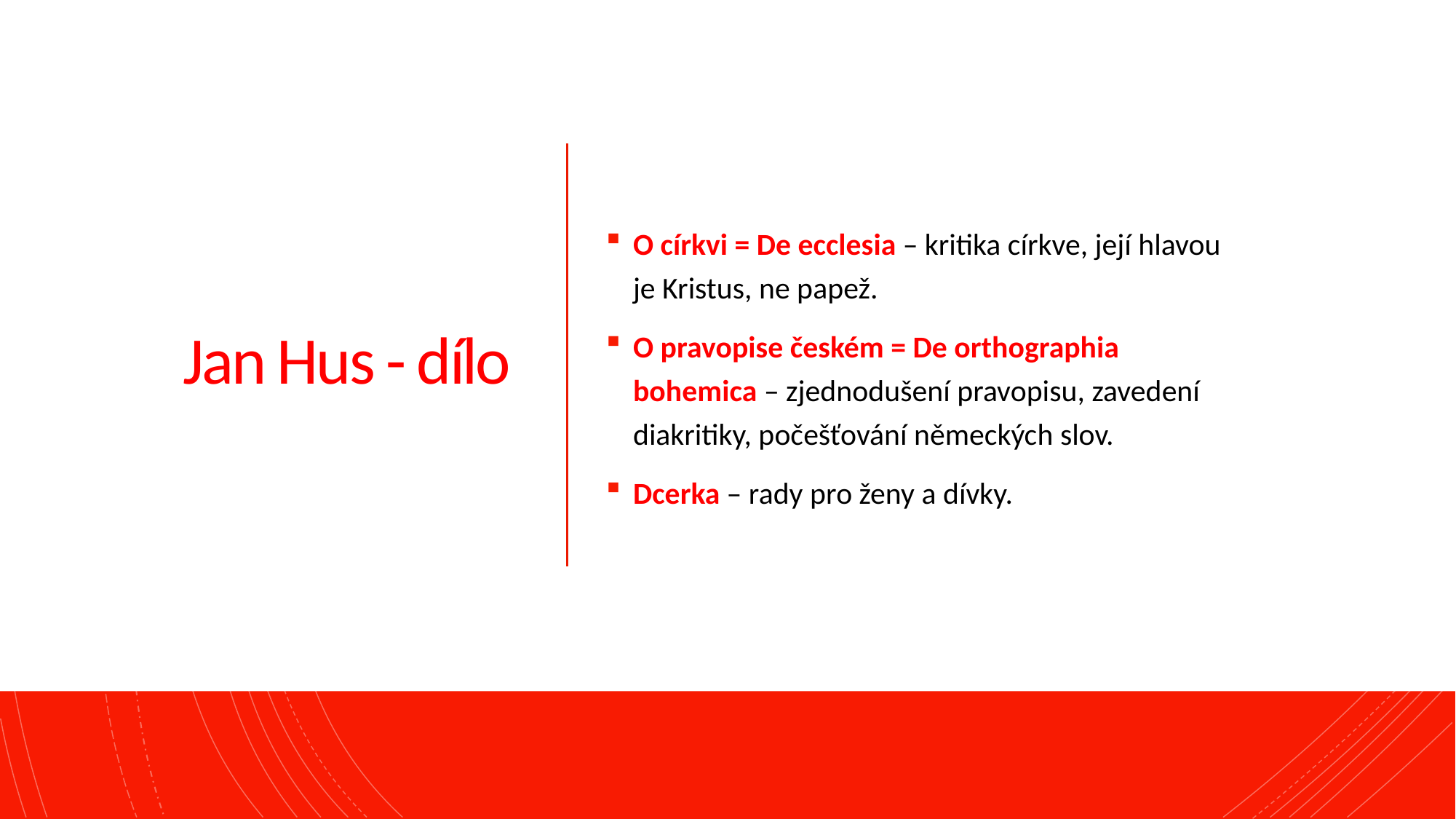

# Jan Hus - dílo
O církvi = De ecclesia – kritika církve, její hlavou je Kristus, ne papež.
O pravopise českém = De orthographia bohemica – zjednodušení pravopisu, zavedení diakritiky, počešťování německých slov.
Dcerka – rady pro ženy a dívky.